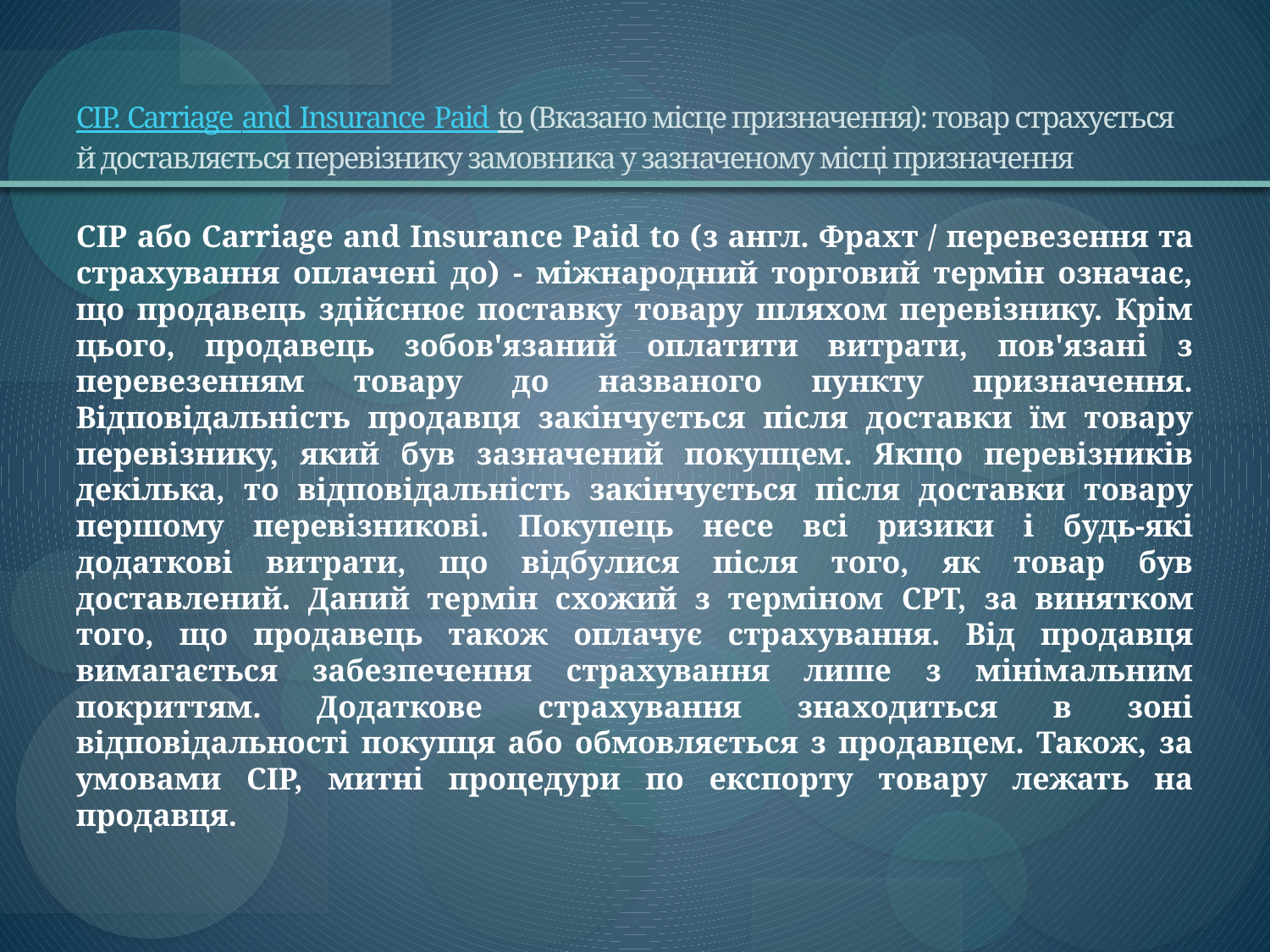

# CIP. Carriage and Insurance Paid to (Вказано місце призначення): товар страхується й доставляється перевізнику замовника у зазначеному місці призначення
CIP або Carriage and Insurance Paid to (з англ. Фрахт / перевезення та страхування оплачені до) - міжнародний торговий термін означає, що продавець здійснює поставку товару шляхом перевізнику. Крім цього, продавець зобов'язаний оплатити витрати, пов'язані з перевезенням товару до названого пункту призначення. Відповідальність продавця закінчується після доставки їм товару перевізнику, який був зазначений покупцем. Якщо перевізників декілька, то відповідальність закінчується після доставки товару першому перевізникові. Покупець несе всі ризики і будь-які додаткові витрати, що відбулися після того, як товар був доставлений. Даний термін схожий з терміном CPT, за винятком того, що продавець також оплачує страхування. Від продавця вимагається забезпечення страхування лише з мінімальним покриттям. Додаткове страхування знаходиться в зоні відповідальності покупця або обмовляється з продавцем. Також, за умовами CIP, митні процедури по експорту товару лежать на продавця.